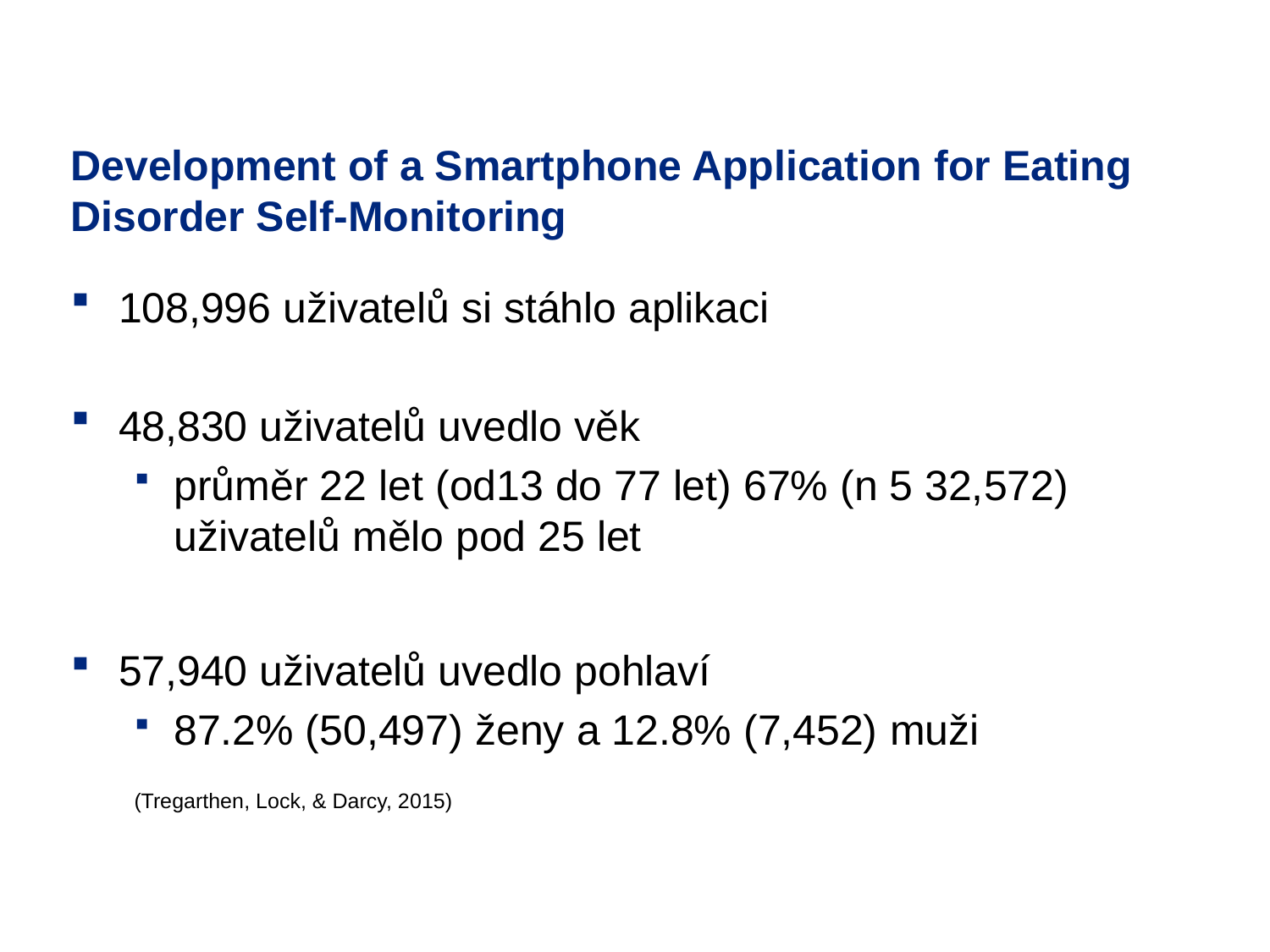

# Development of a Smartphone Application for Eating Disorder Self-Monitoring
108,996 uživatelů si stáhlo aplikaci

48,830 uživatelů uvedlo věk
průměr 22 let (od13 do 77 let) 67% (n 5 32,572) uživatelů mělo pod 25 let

57,940 uživatelů uvedlo pohlaví
87.2% (50,497) ženy a 12.8% (7,452) muži

(Tregarthen, Lock, & Darcy, 2015)